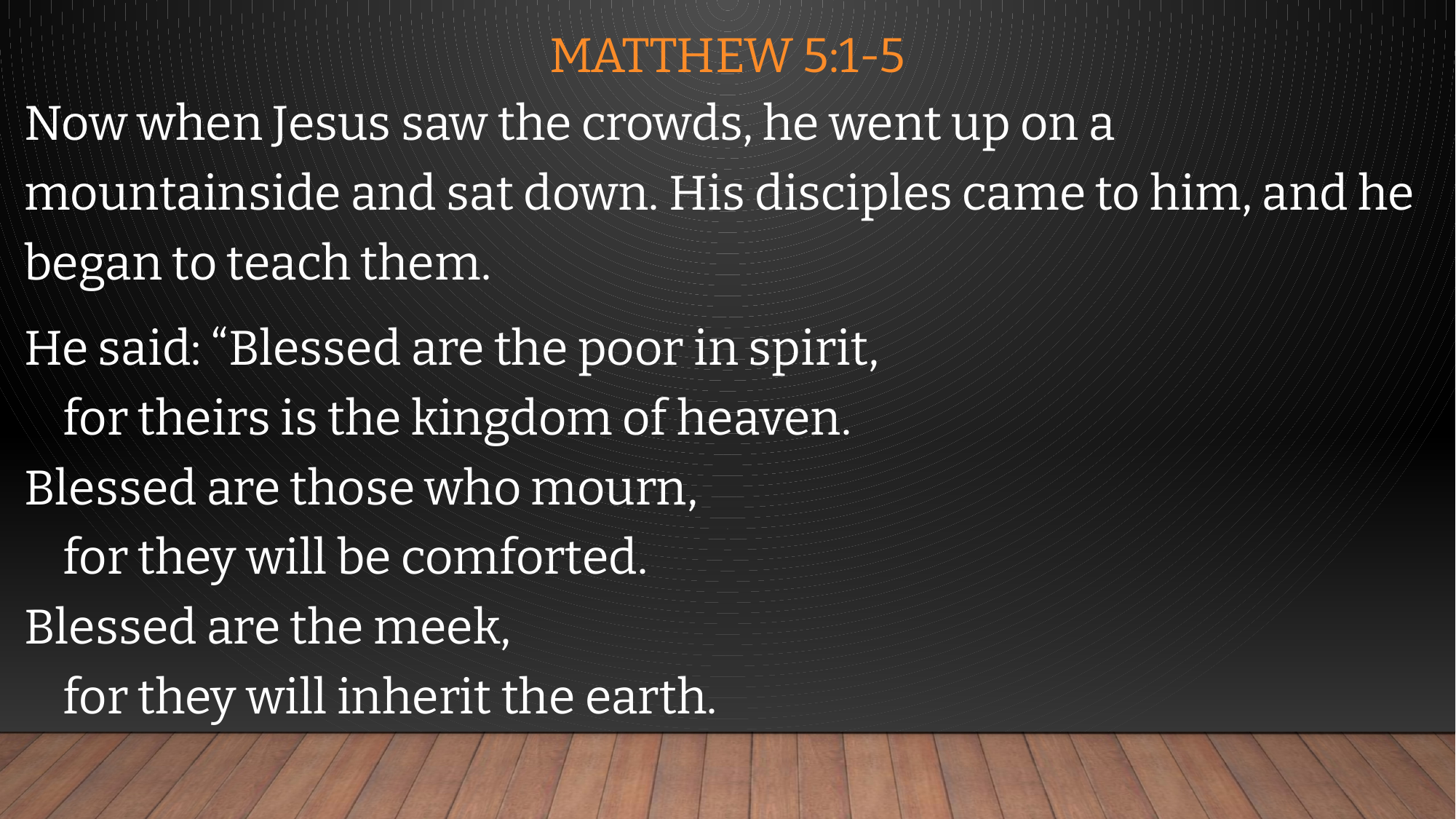

# Matthew 5:1-5
Now when Jesus saw the crowds, he went up on a mountainside and sat down. His disciples came to him, and he began to teach them.
He said: “Blessed are the poor in spirit,
    for theirs is the kingdom of heaven.
Blessed are those who mourn,
    for they will be comforted.
Blessed are the meek,
    for they will inherit the earth.